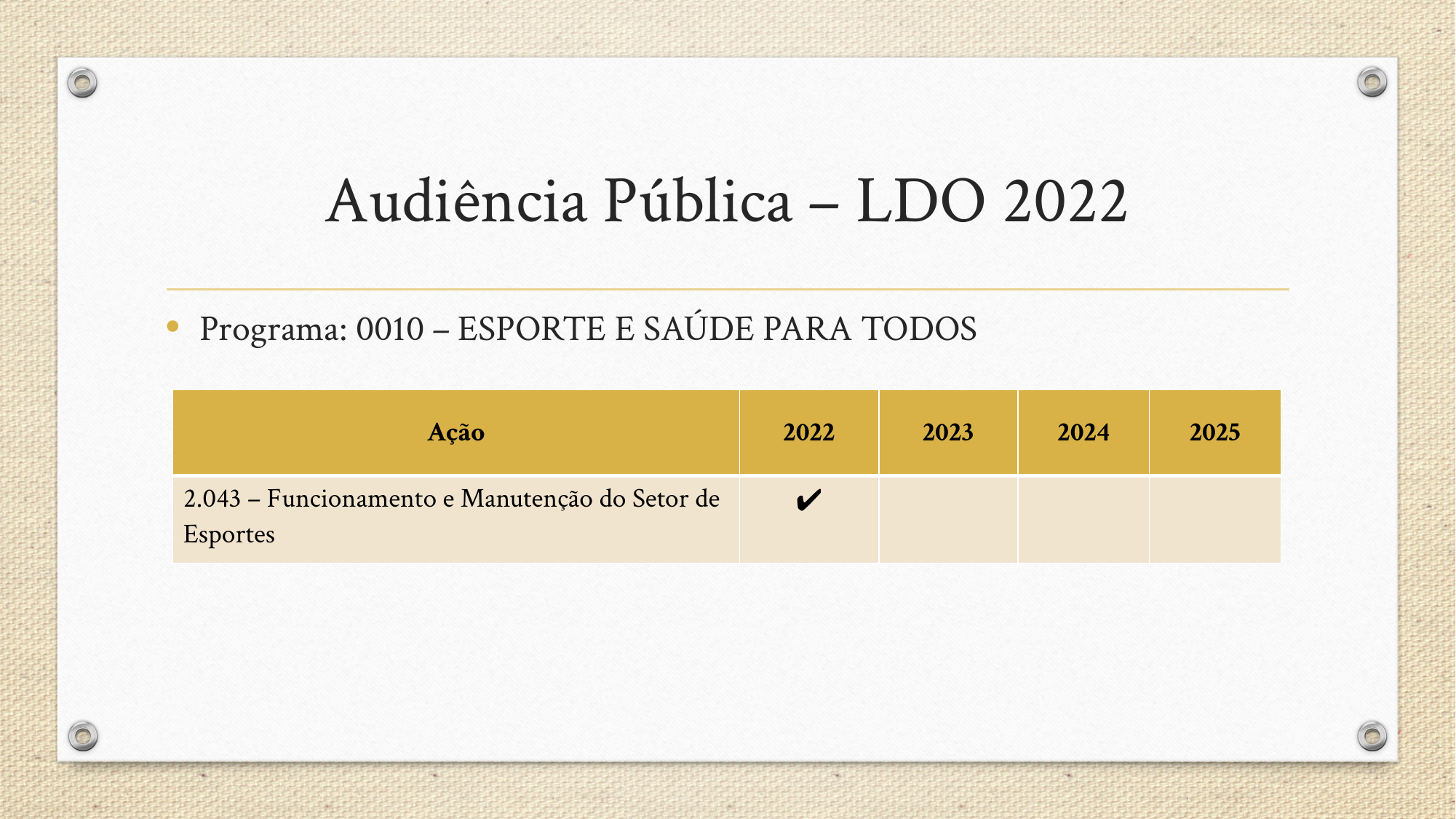

# Audiência Pública – LDO 2022
Programa: 0010 – ESPORTE E SAÚDE PARA TODOS
| Ação | 2022 | 2023 | 2024 | 2025 |
| --- | --- | --- | --- | --- |
| 2.043 – Funcionamento e Manutenção do Setor de Esportes | ✔ |  |  |  |